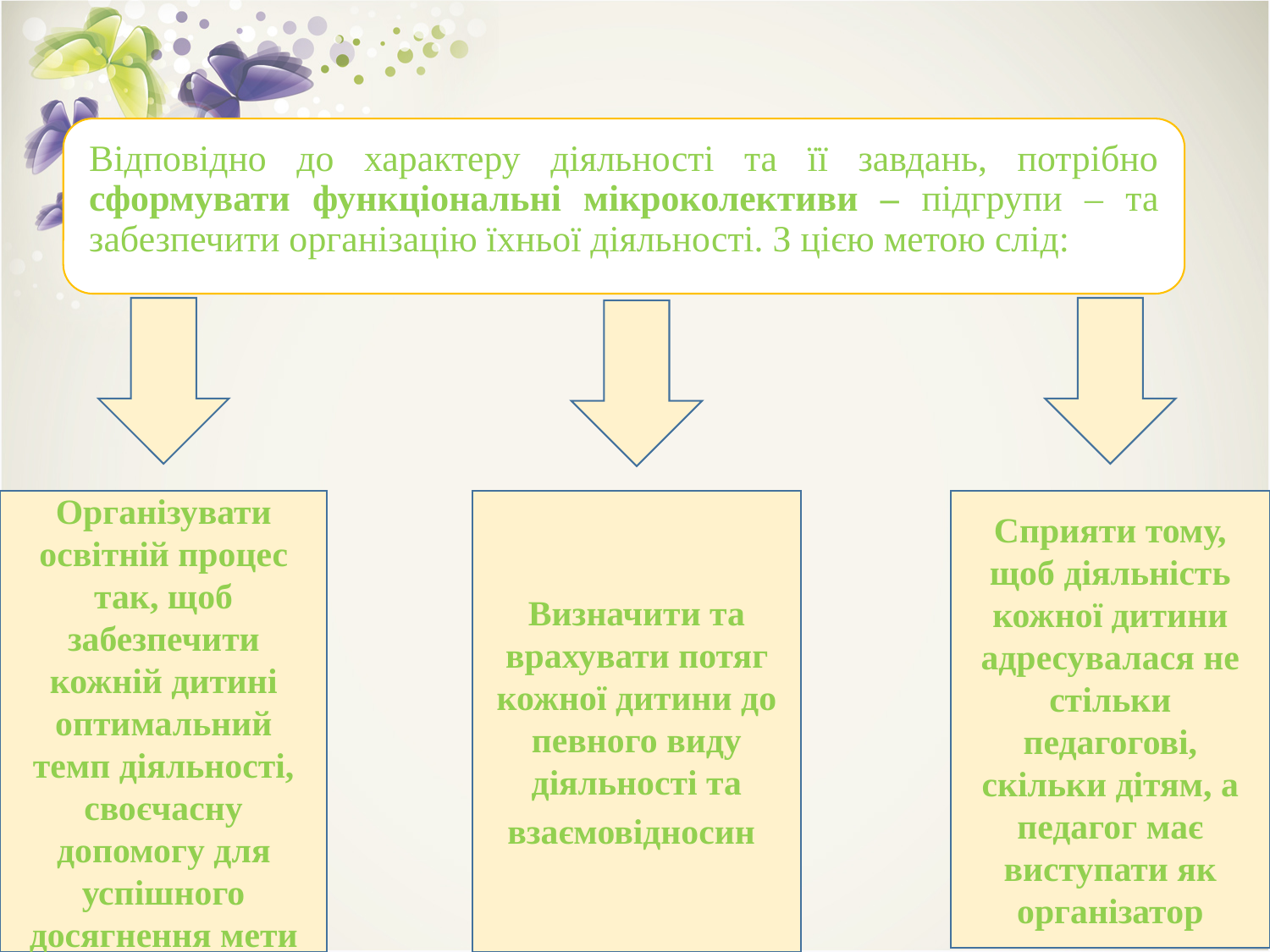

Відповідно до характеру діяльності та її завдань, потрібно сформувати функціональні мікроколективи – підгрупи – та забезпечити організацію їхньої діяльності. З цією метою слід:

Визначити та врахувати потяг кожної дитини до певного виду діяльності та взаємовідносин
Організувати освітній процес так, щоб забезпечити кожній дитині оптимальний темп діяльності, своєчасну допомогу для успішного досягнення мети
Сприяти тому, щоб діяльність кожної дитини адресувалася не стільки педагогові, скільки дітям, а педагог має виступати як організатор